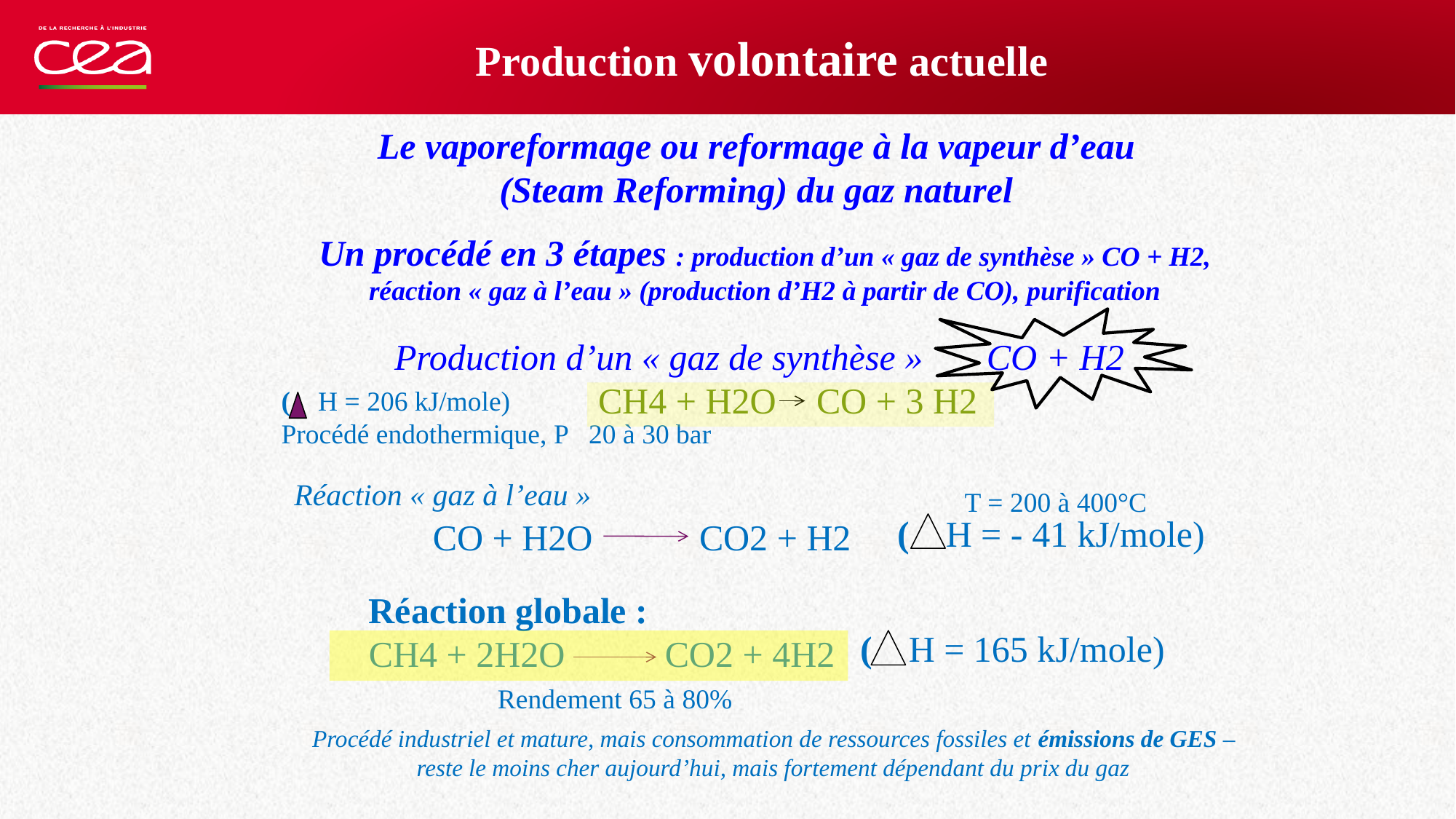

Production volontaire actuelle
Le vaporeformage ou reformage à la vapeur d’eau (Steam Reforming) du gaz naturel
Un procédé en 3 étapes : production d’un « gaz de synthèse » CO + H2, réaction « gaz à l’eau » (production d’H2 à partir de CO), purification

Production d’un « gaz de synthèse »       CO + H2
CH4 + H2O 	CO + 3 H2
(    H = 206 kJ/mole)
Procédé endothermique, P   20 à 30 bar

Réaction « gaz à l’eau »
T = 200 à 400°C
(    H = - 41 kJ/mole)
CO + H2O
CO2 + H2

Réaction globale :
CH4 + 2H2O           CO2 + 4H2
(    H = 165 kJ/mole)

Rendement 65 à 80%
Procédé industriel et mature, mais consommation de ressources fossiles et émissions de GES – reste le moins cher aujourd’hui, mais fortement dépendant du prix du gaz